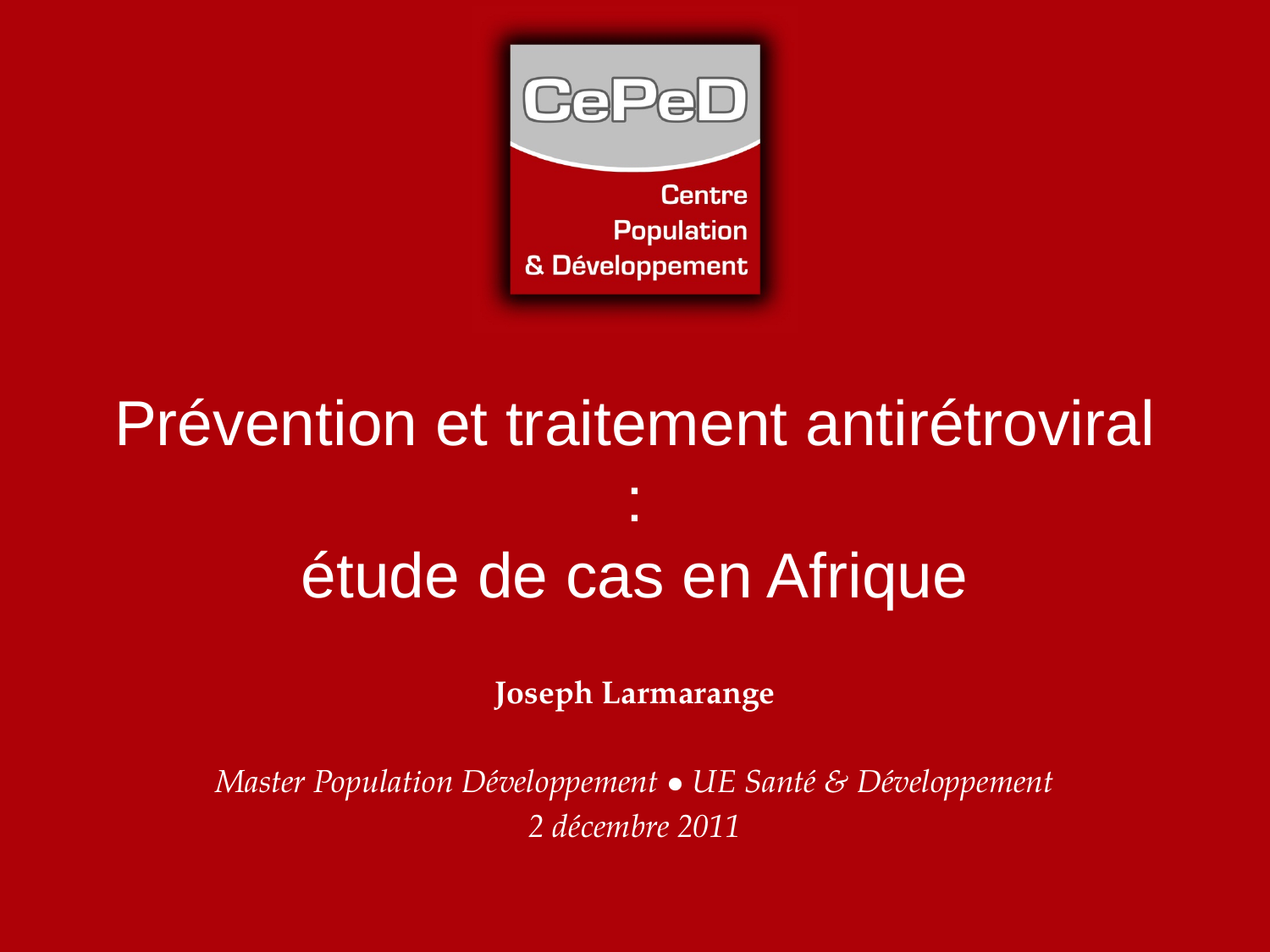

# Prévention et traitement antirétroviral : étude de cas en Afrique
Joseph Larmarange

Master Population Développement • UE Santé & Développement
2 décembre 2011